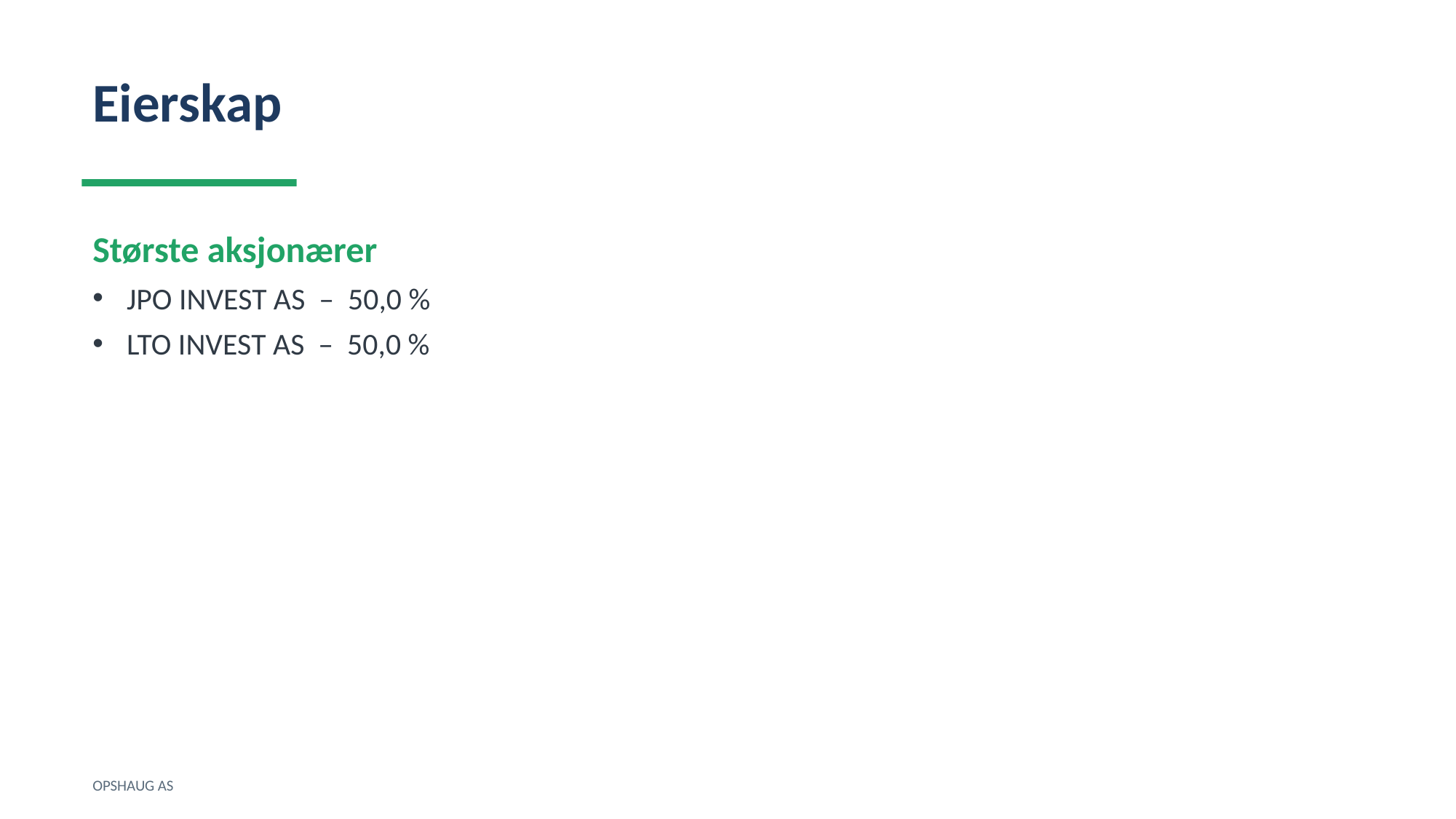

Eierskap

Største aksjonærer
JPO INVEST AS  –  50,0 %
LTO INVEST AS  –  50,0 %
OPSHAUG AS